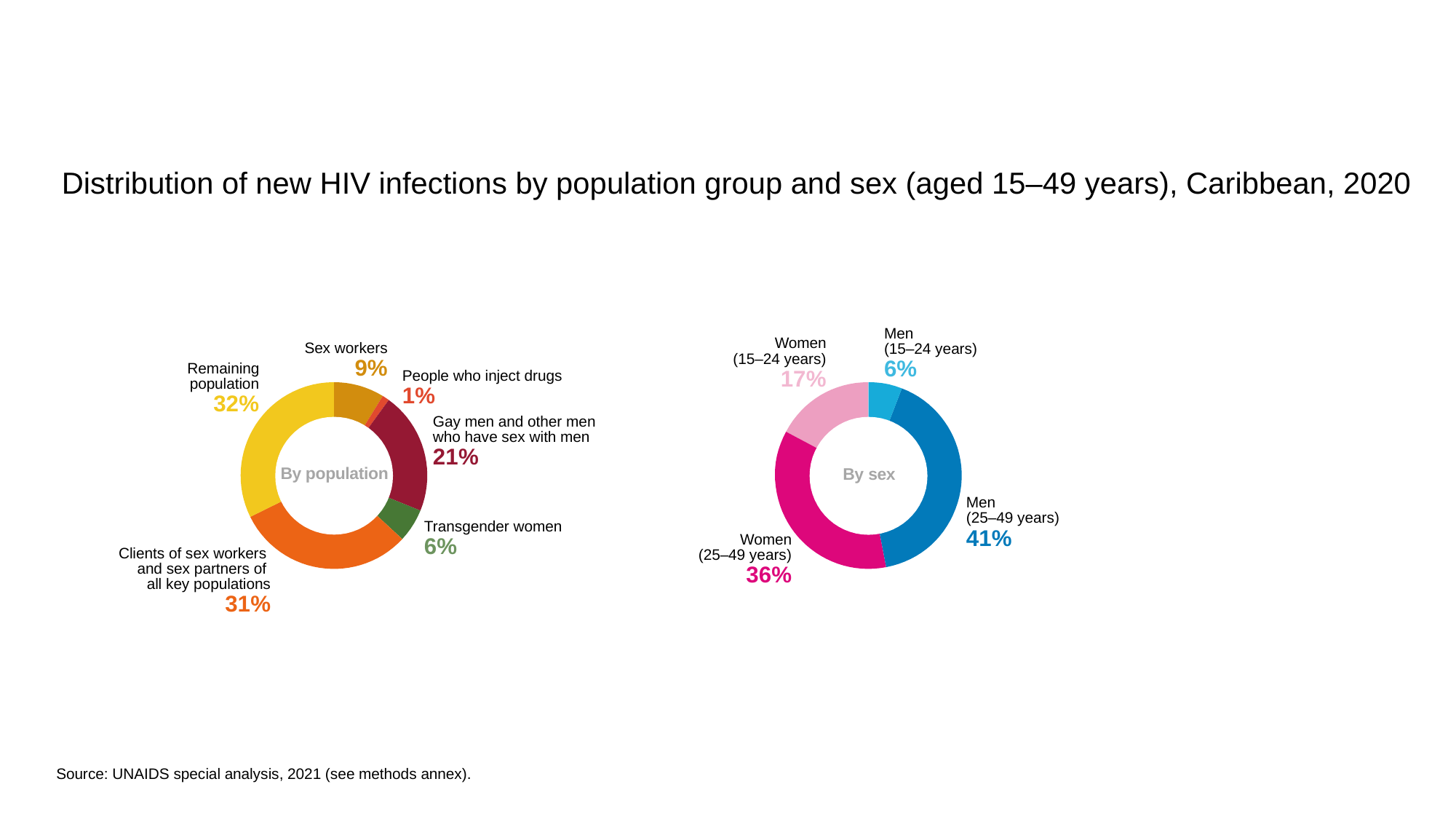

Distribution of new HIV infections by population group and sex (aged 15–49 years), Caribbean, 2020
Men
(15–24 years)
6%
Women
(15–24 years)
17%
Sex workers
9%
Remaining
population
32%
People who inject drugs
1%

Gay men and other men who have sex with men
21%
By population
Transgender women
6%
Clients of sex workers
and sex partners of
all key populations
31%

By sex
Men
(25–49 years)
41%
Women
(25–49 years)
36%
Source: UNAIDS special analysis, 2021 (see methods annex).